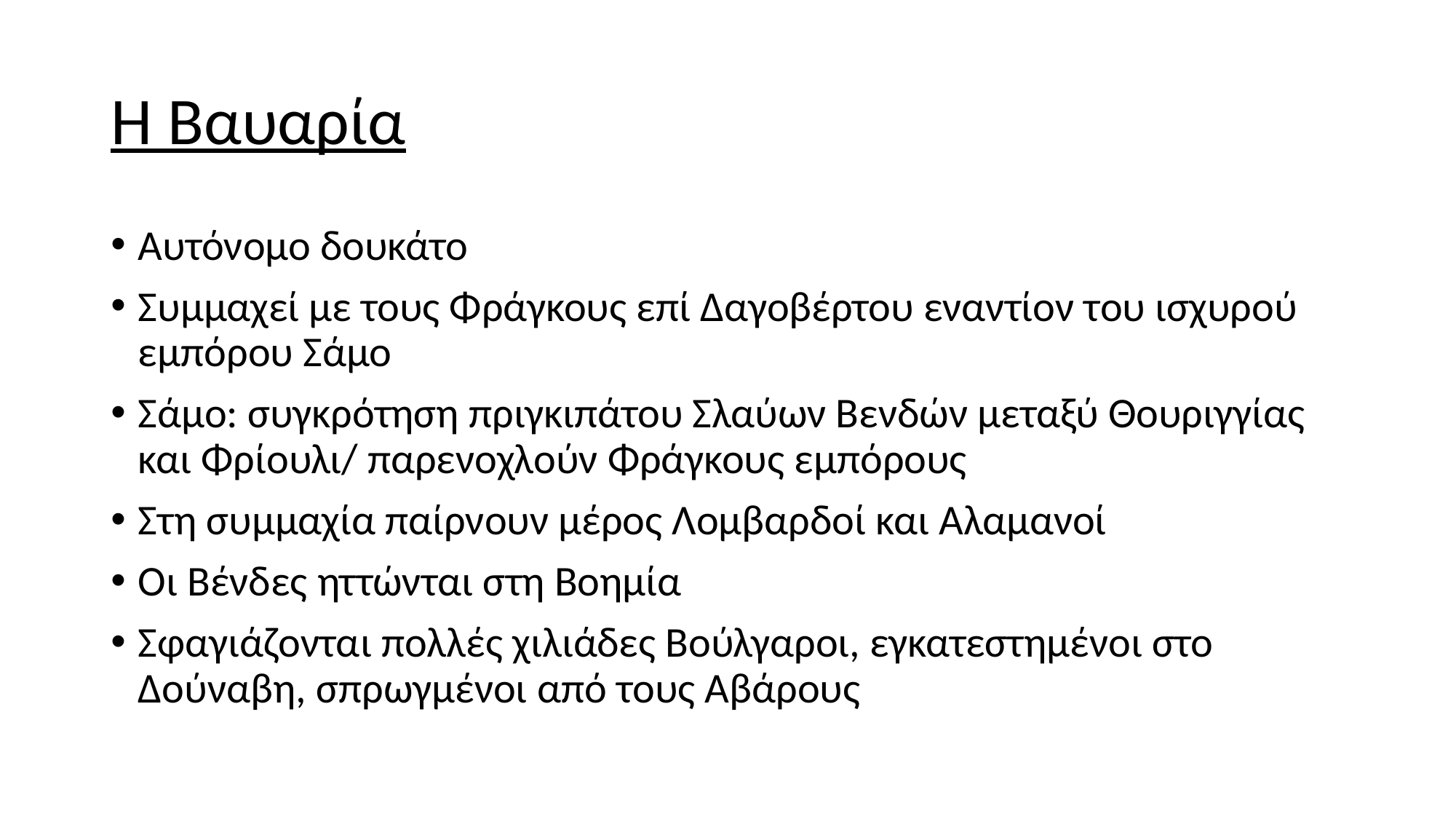

# Η Βαυαρία
Αυτόνομο δουκάτο
Συμμαχεί με τους Φράγκους επί Δαγοβέρτου εναντίον του ισχυρού εμπόρου Σάμο
Σάμο: συγκρότηση πριγκιπάτου Σλαύων Βενδών μεταξύ Θουριγγίας και Φρίουλι/ παρενοχλούν Φράγκους εμπόρους
Στη συμμαχία παίρνουν μέρος Λομβαρδοί και Αλαμανοί
Οι Βένδες ηττώνται στη Βοημία
Σφαγιάζονται πολλές χιλιάδες Βούλγαροι, εγκατεστημένοι στο Δούναβη, σπρωγμένοι από τους Αβάρους